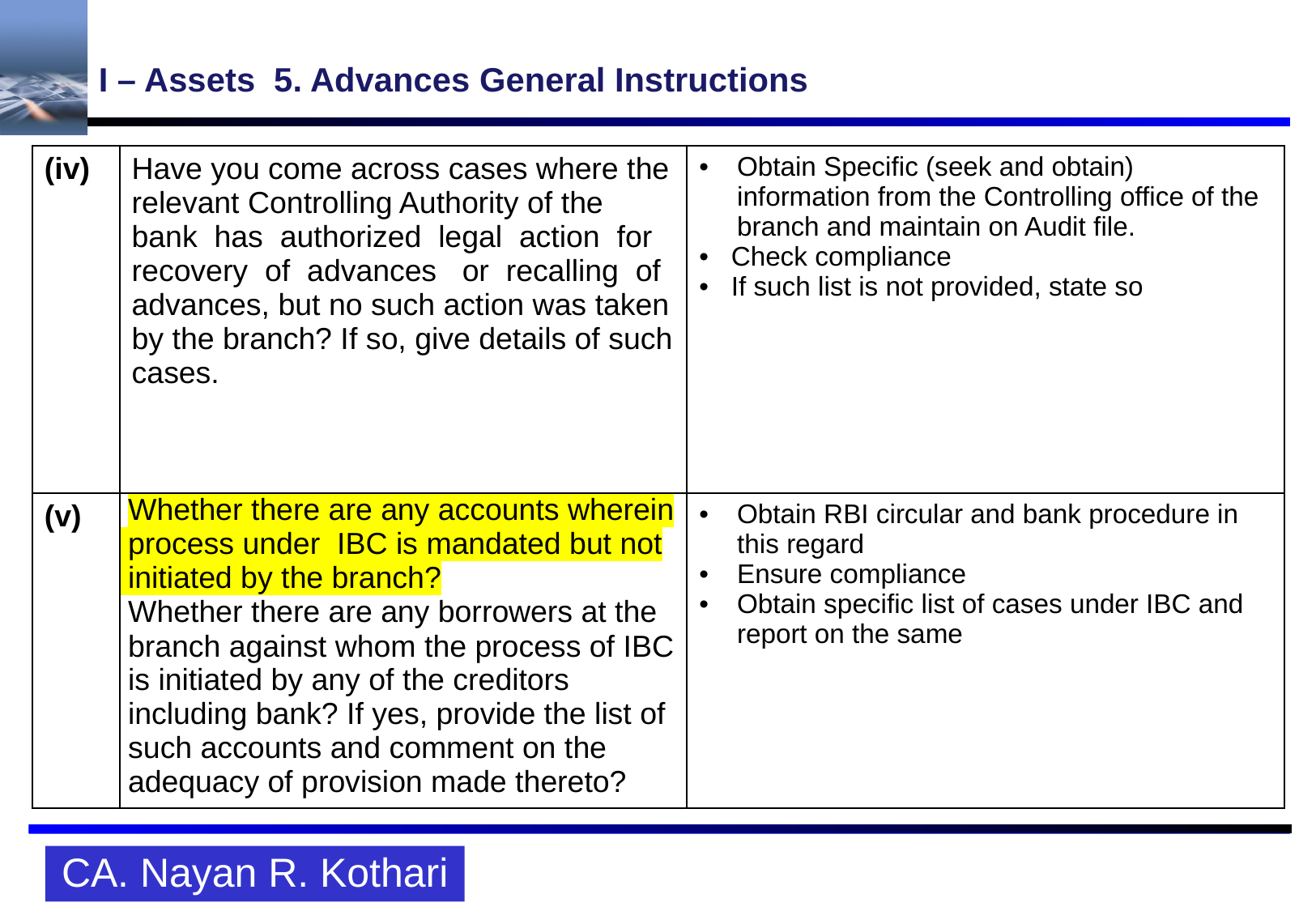

# I – Assets  5. Advances General Instructions
| (iv) | Have you come across cases where the relevant Controlling Authority of the bank has authorized legal action for recovery of advances or recalling of advances, but no such action was taken by the branch? If so, give details of such cases. | Obtain Specific (seek and obtain) information from the Controlling office of the branch and maintain on Audit file. • Check compliance • If such list is not provided, state so |
| --- | --- | --- |
| (v) | Whether there are any accounts wherein process under IBC is mandated but not initiated by the branch? Whether there are any borrowers at the branch against whom the process of IBC is initiated by any of the creditors including bank? If yes, provide the list of such accounts and comment on the adequacy of provision made thereto? | Obtain RBI circular and bank procedure in this regard Ensure compliance Obtain specific list of cases under IBC and report on the same |